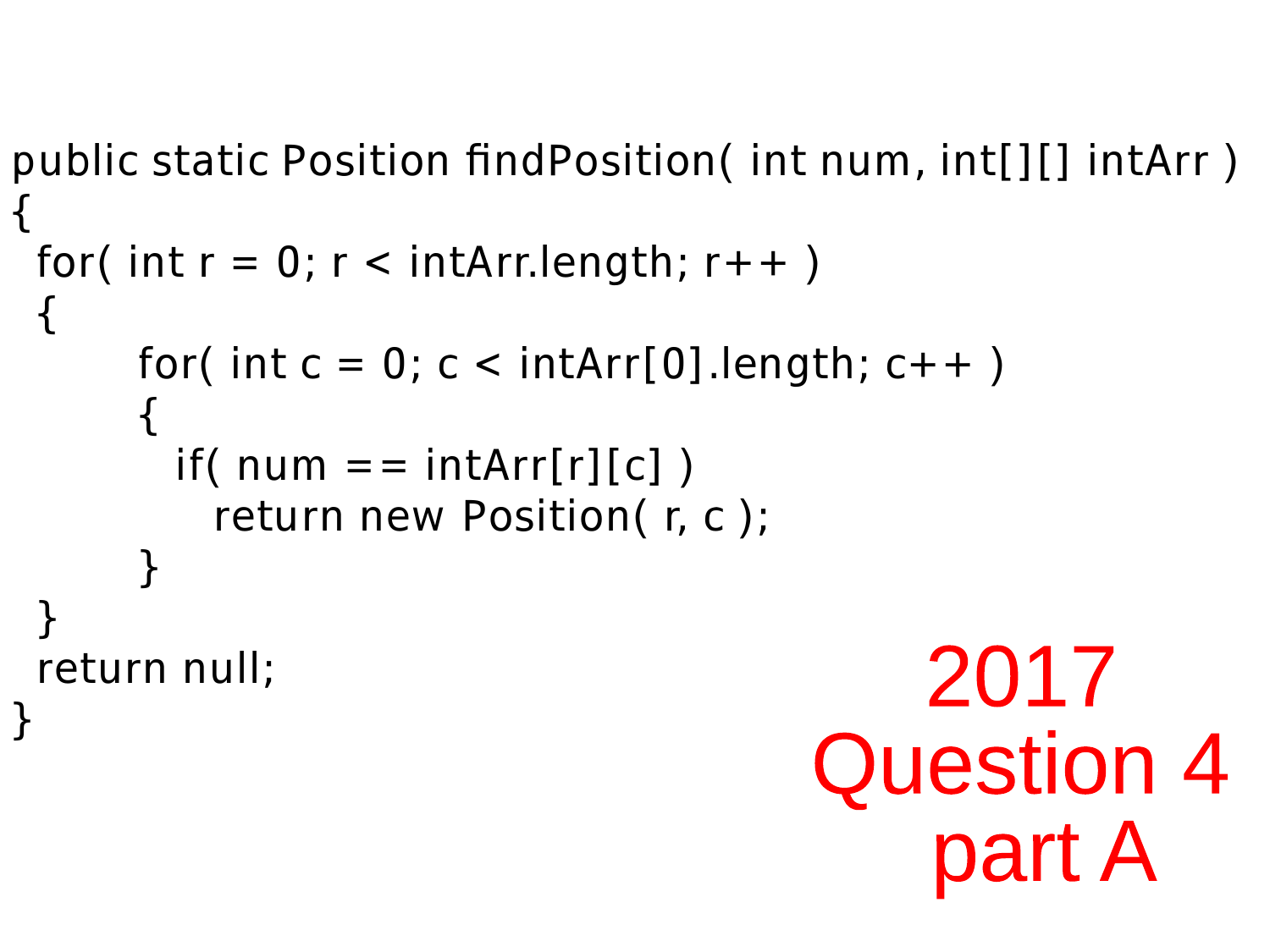

public static Position findPosition( int num, int[][] intArr )
{
  for( int r = 0; r < intArr.length; r++ )
  {
	for( int c = 0; c < intArr[0].length; c++ )
	{
	   if( num == intArr[r][c] )
	      return new Position( r, c );
	}
  }
  return null;
}
2017
Question 4
 part A